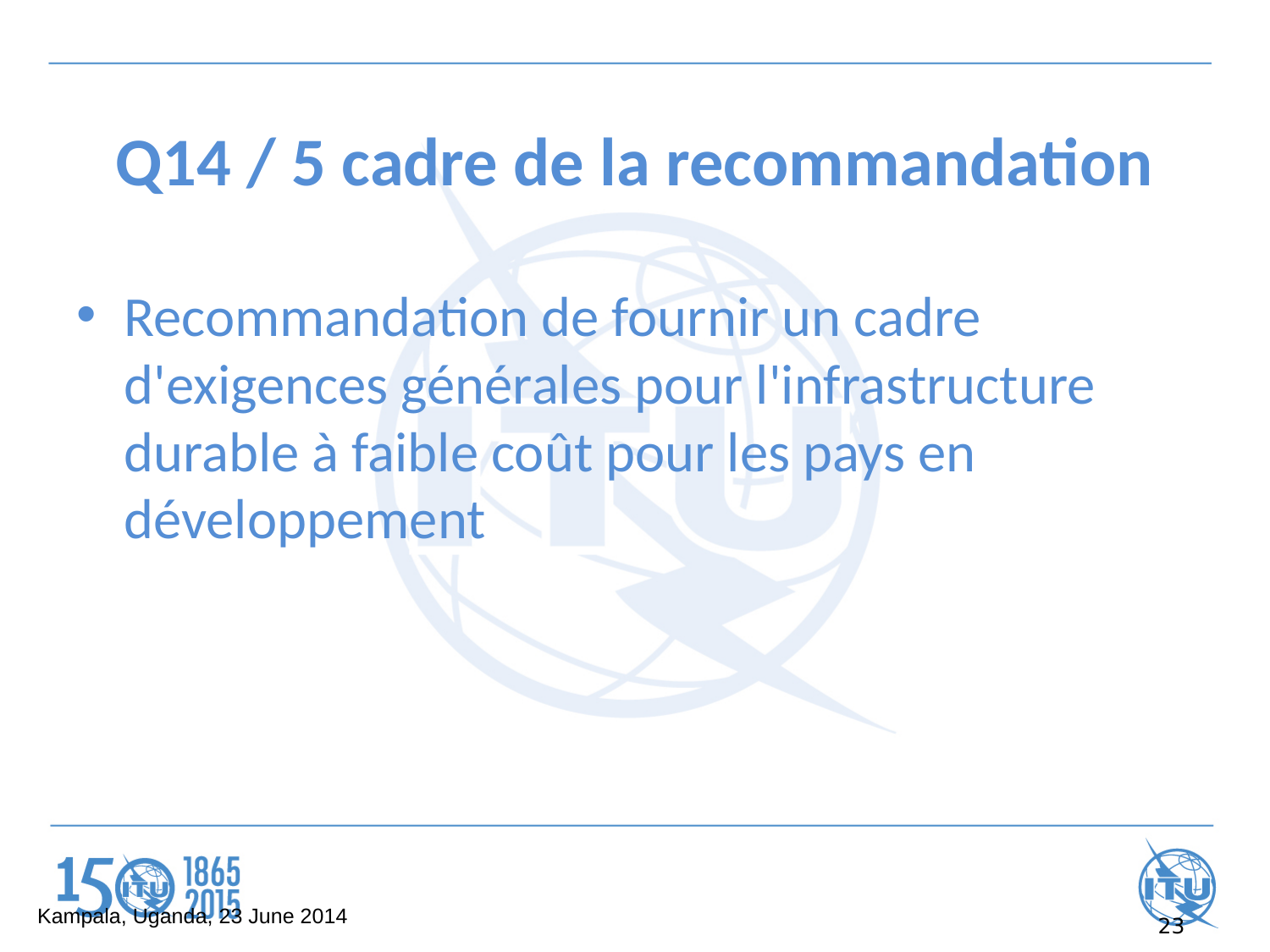

# Q14 / 5 cadre de la recommandation
Recommandation de fournir un cadre d'exigences générales pour l'infrastructure durable à faible coût pour les pays en développement
Kampala, Uganda, 23 June 2014
23